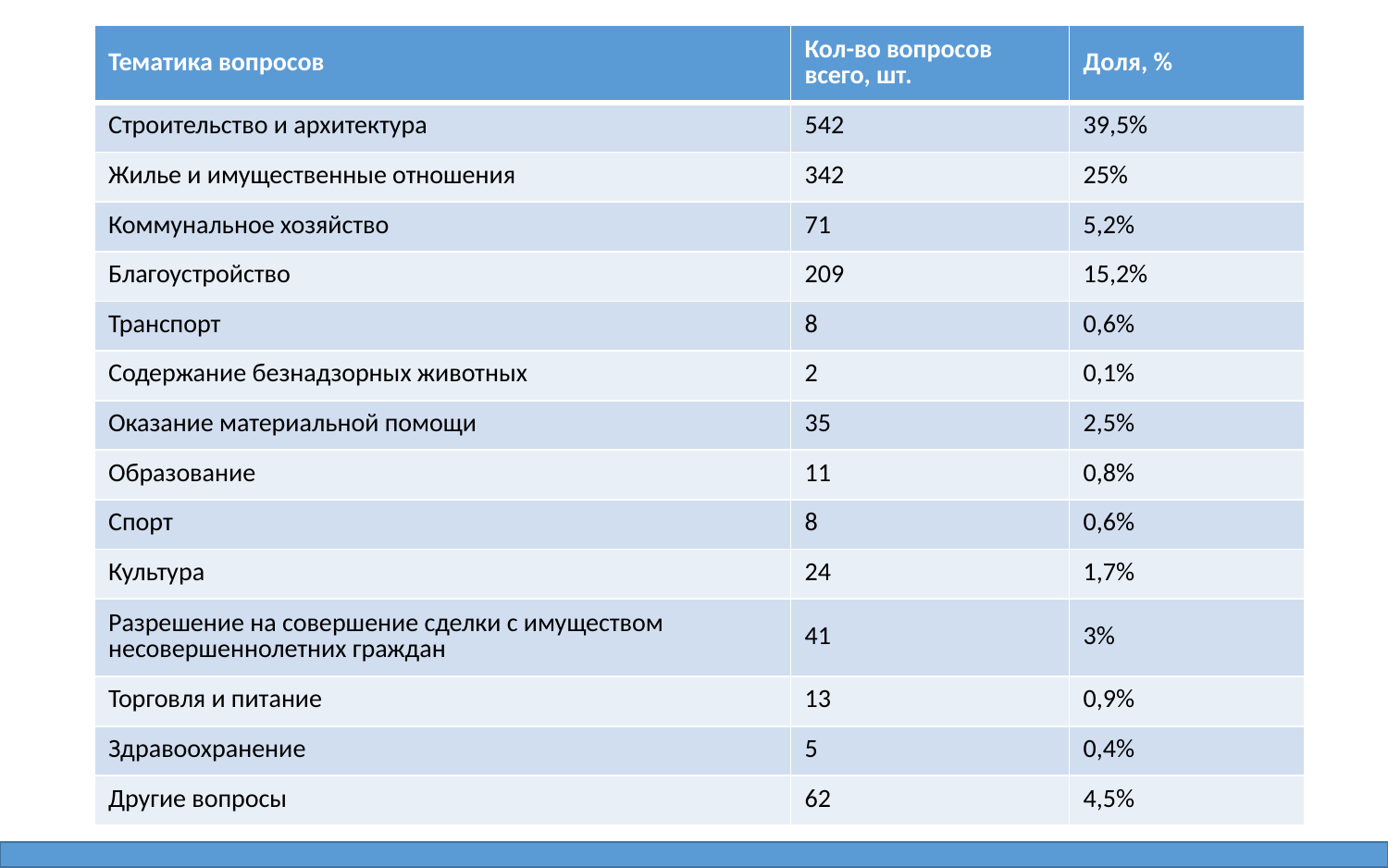

| Тематика вопросов | Кол-во вопросов всего, шт. | Доля, % |
| --- | --- | --- |
| Строительство и архитектура | 542 | 39,5% |
| Жилье и имущественные отношения | 342 | 25% |
| Коммунальное хозяйство | 71 | 5,2% |
| Благоустройство | 209 | 15,2% |
| Транспорт | 8 | 0,6% |
| Содержание безнадзорных животных | 2 | 0,1% |
| Оказание материальной помощи | 35 | 2,5% |
| Образование | 11 | 0,8% |
| Спорт | 8 | 0,6% |
| Культура | 24 | 1,7% |
| Разрешение на совершение сделки с имуществом несовершеннолетних граждан | 41 | 3% |
| Торговля и питание | 13 | 0,9% |
| Здравоохранение | 5 | 0,4% |
| Другие вопросы | 62 | 4,5% |